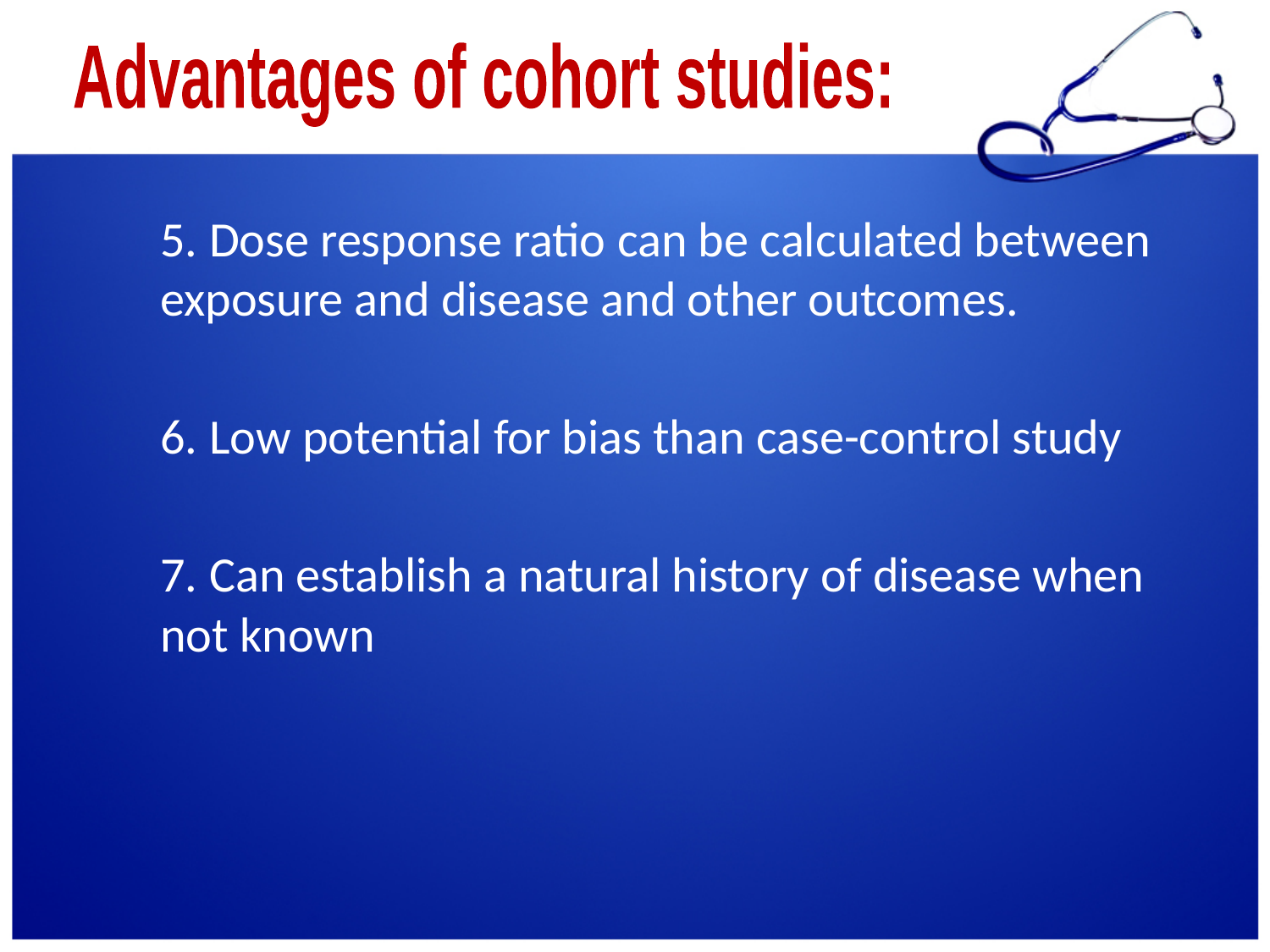

Advantages of cohort studies:
5. Dose response ratio can be calculated between exposure and disease and other outcomes.

6. Low potential for bias than case-control study

7. Can establish a natural history of disease when not known